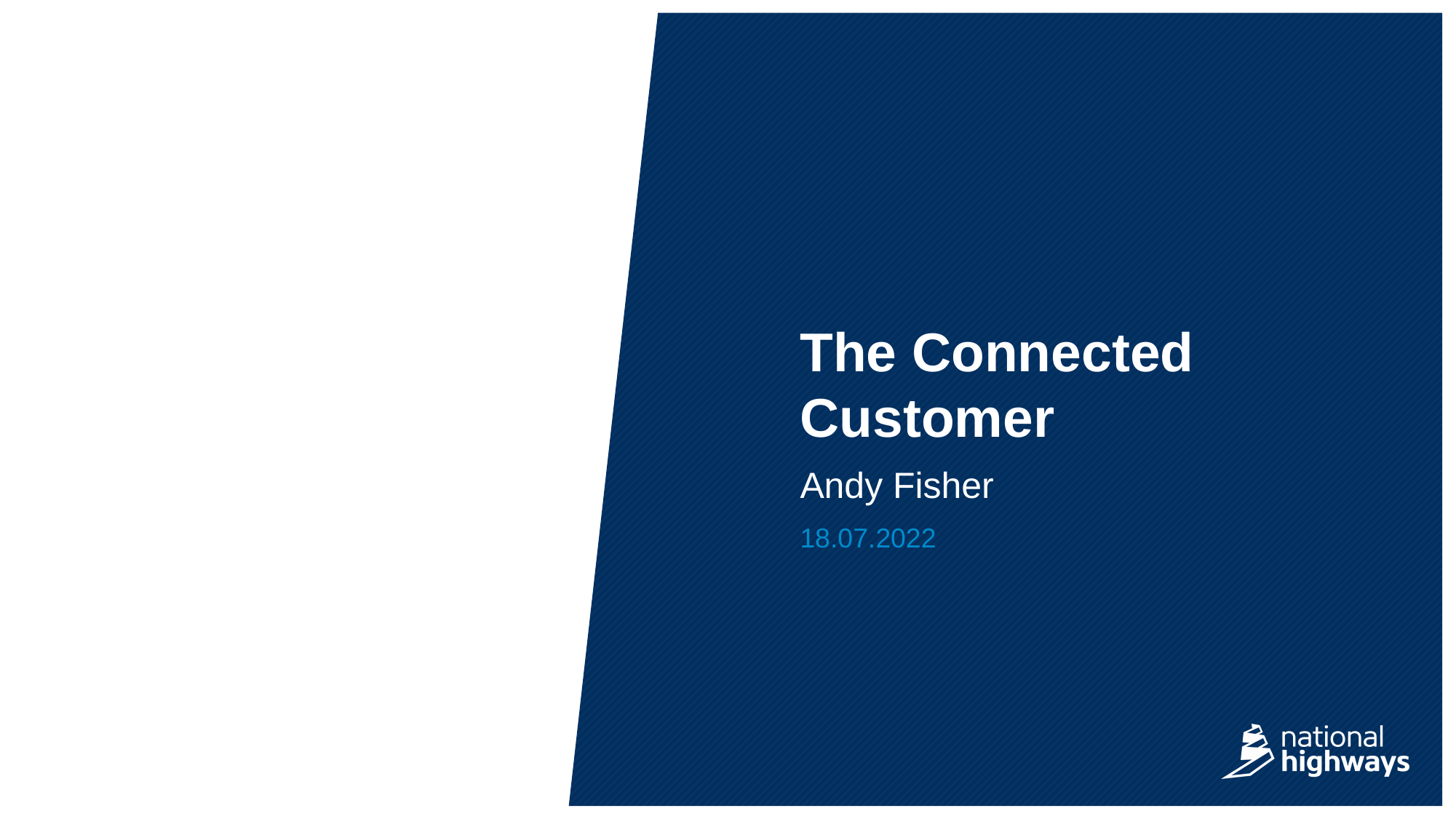

# The Connected Customer
Andy Fisher
18.07.2022